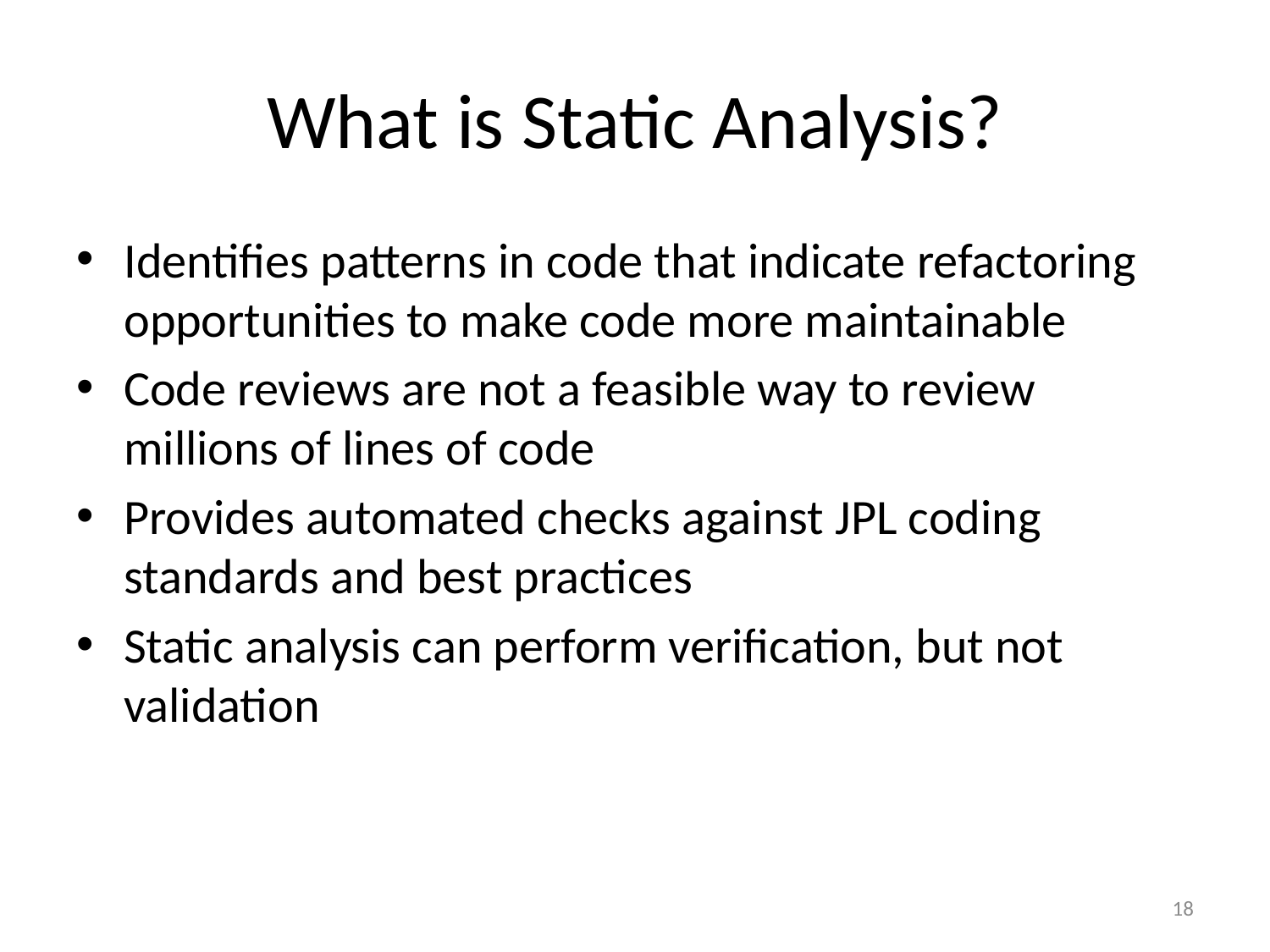

# What is Static Analysis?
Identifies patterns in code that indicate refactoring opportunities to make code more maintainable
Code reviews are not a feasible way to review millions of lines of code
Provides automated checks against JPL coding standards and best practices
Static analysis can perform verification, but not validation
18